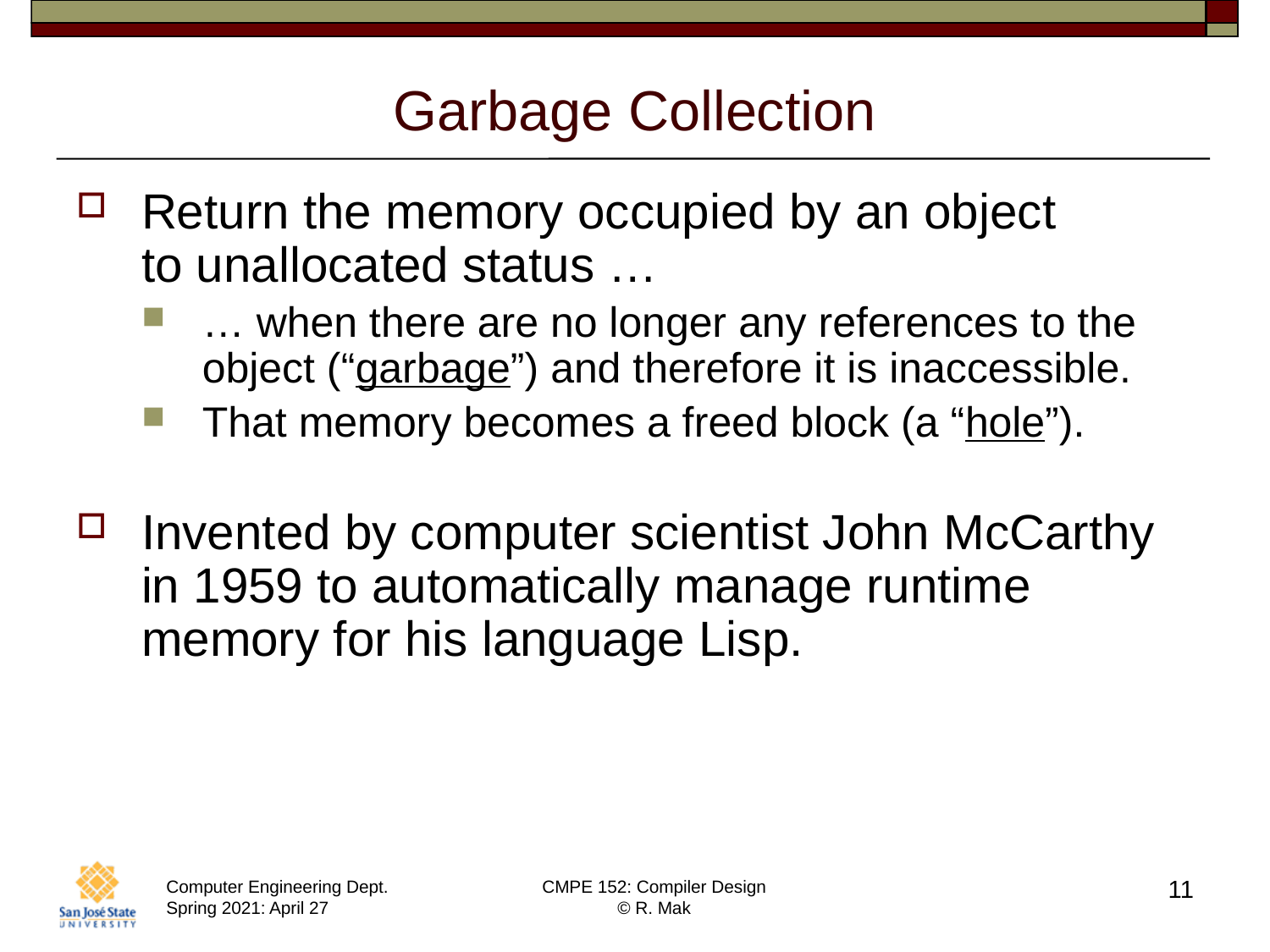

# Garbage Collection
Return the memory occupied by an object
to unallocated status …
… when there are no longer any references to the object (“garbage”) and therefore it is inaccessible.
That memory becomes a freed block (a “hole”).

Invented by computer scientist John McCarthy in 1959 to automatically manage runtime memory for his language Lisp.
11